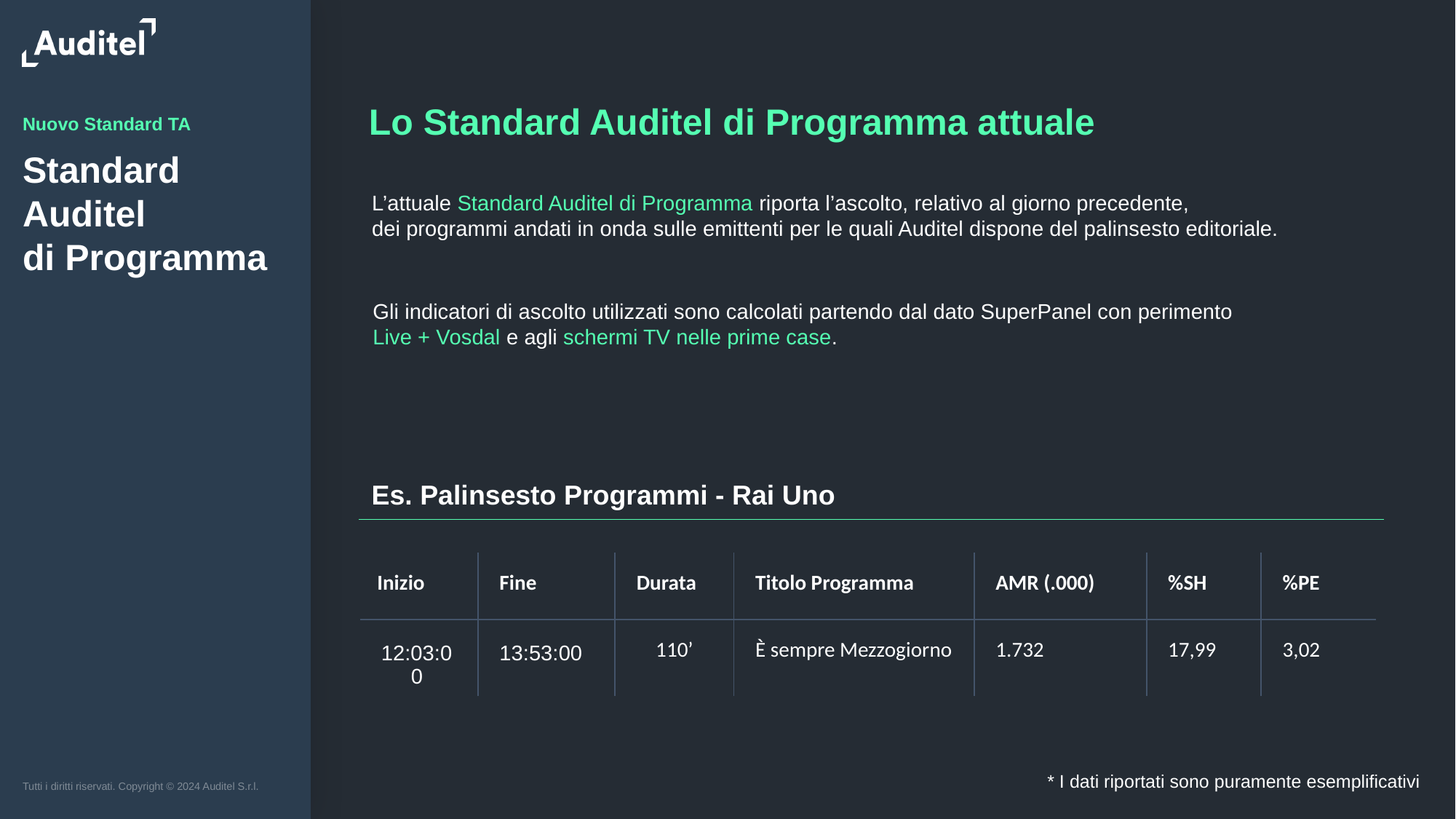

Lo Standard Auditel di Programma attuale
Nuovo Standard TA
# Standard Auditel di Programma
L’attuale Standard Auditel di Programma riporta l’ascolto, relativo al giorno precedente,
dei programmi andati in onda sulle emittenti per le quali Auditel dispone del palinsesto editoriale.
Gli indicatori di ascolto utilizzati sono calcolati partendo dal dato SuperPanel con perimento
Live + Vosdal e agli schermi TV nelle prime case.
Es. Palinsesto Programmi - Rai Uno
| Inizio | Fine | Durata | Titolo Programma | AMR (.000) | %SH | %PE |
| --- | --- | --- | --- | --- | --- | --- |
| 12:03:00 | 13:53:00 | 110’ | È sempre Mezzogiorno | 1.732 | 17,99 | 3,02 |
* I dati riportati sono puramente esemplificativi